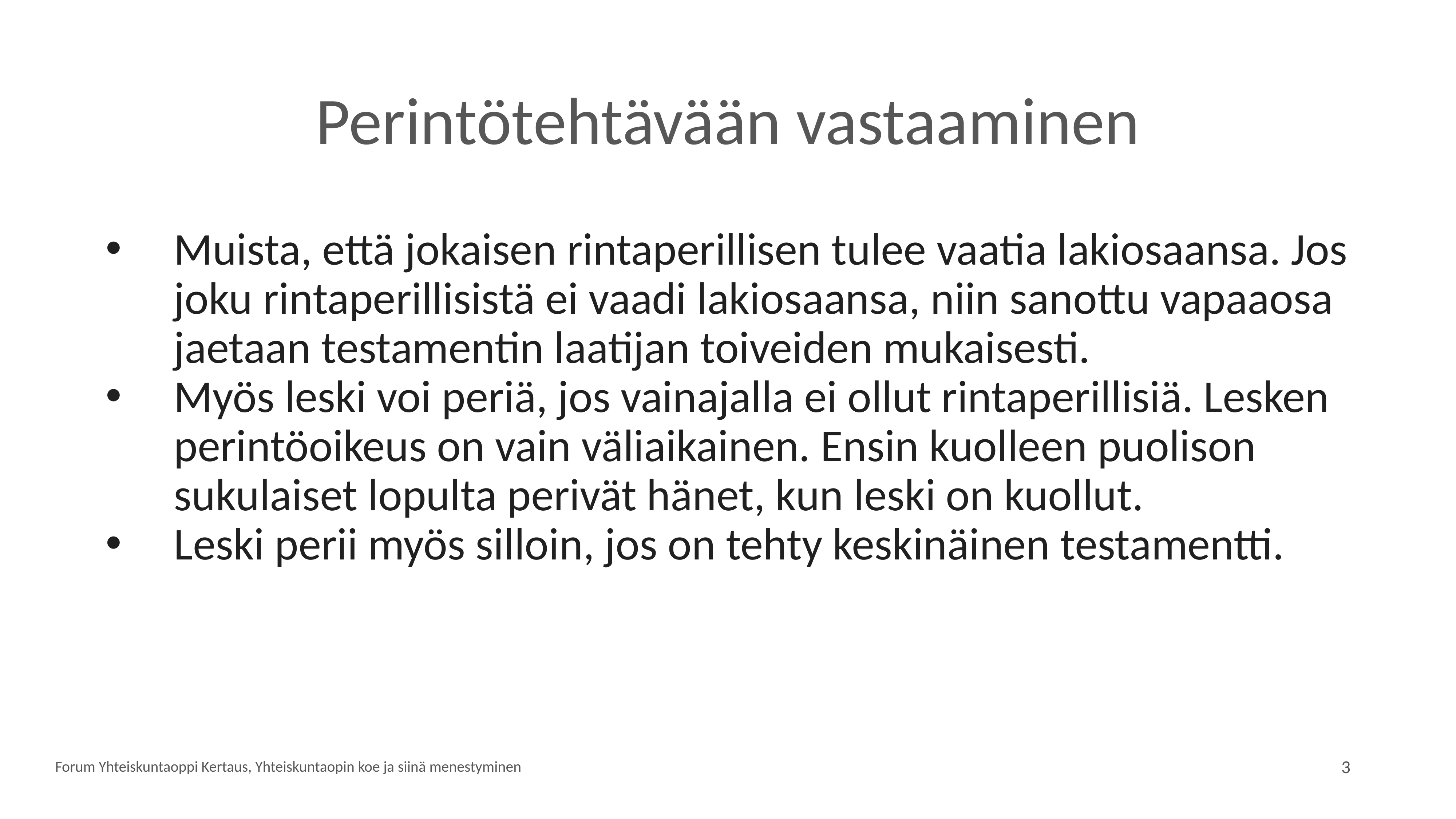

# Perintötehtävään vastaaminen
Muista, että jokaisen rintaperillisen tulee vaatia lakiosaansa. Jos joku rintaperillisistä ei vaadi lakiosaansa, niin sanottu vapaaosa jaetaan testamentin laatijan toiveiden mukaisesti.
Myös leski voi periä, jos vainajalla ei ollut rintaperillisiä. Lesken perintöoikeus on vain väliaikainen. Ensin kuolleen puolison sukulaiset lopulta perivät hänet, kun leski on kuollut.
Leski perii myös silloin, jos on tehty keskinäinen testamentti.
Forum Yhteiskuntaoppi Kertaus, Yhteiskuntaopin koe ja siinä menestyminen
3